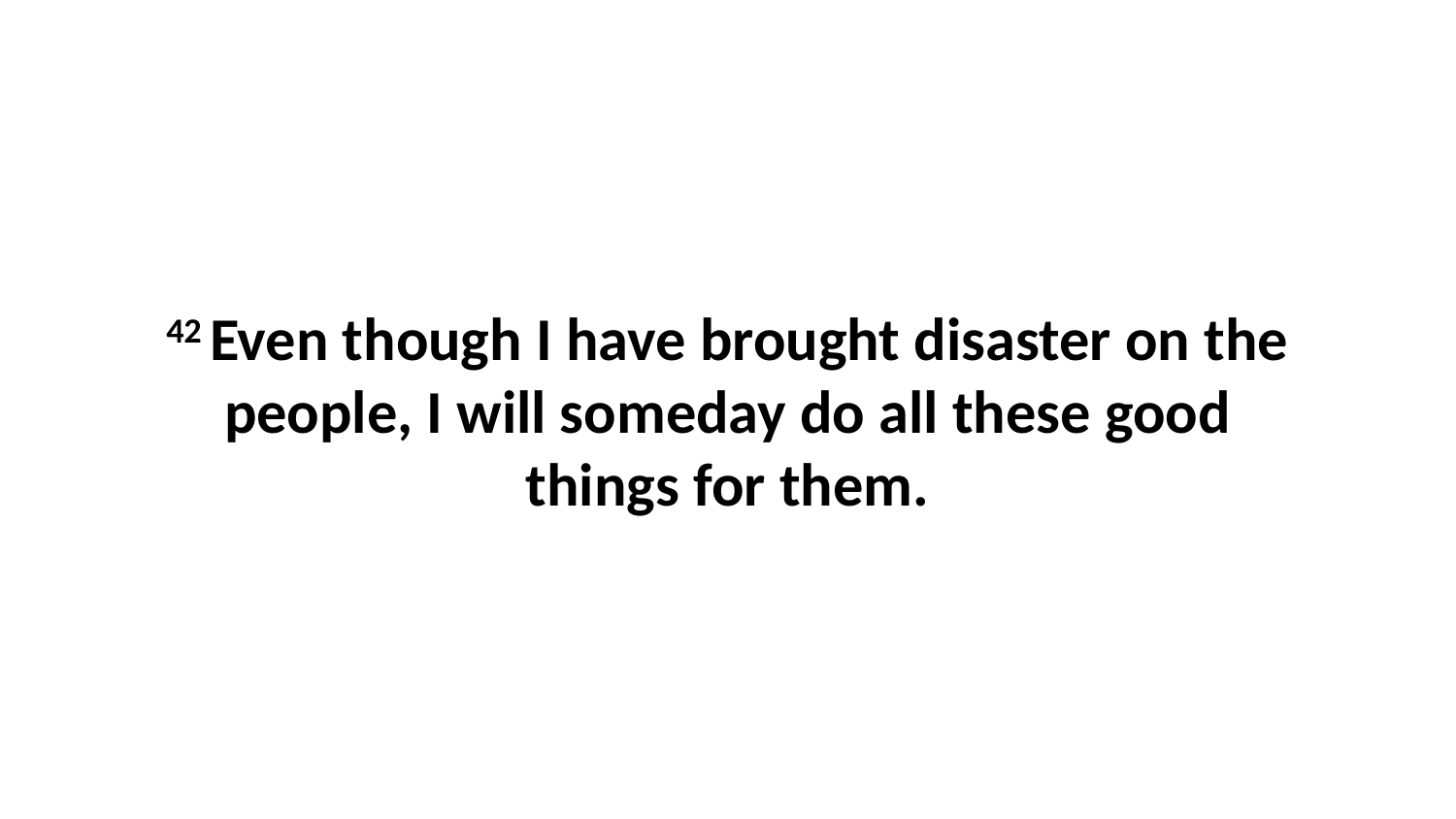

42 Even though I have brought disaster on the people, I will someday do all these good things for them.